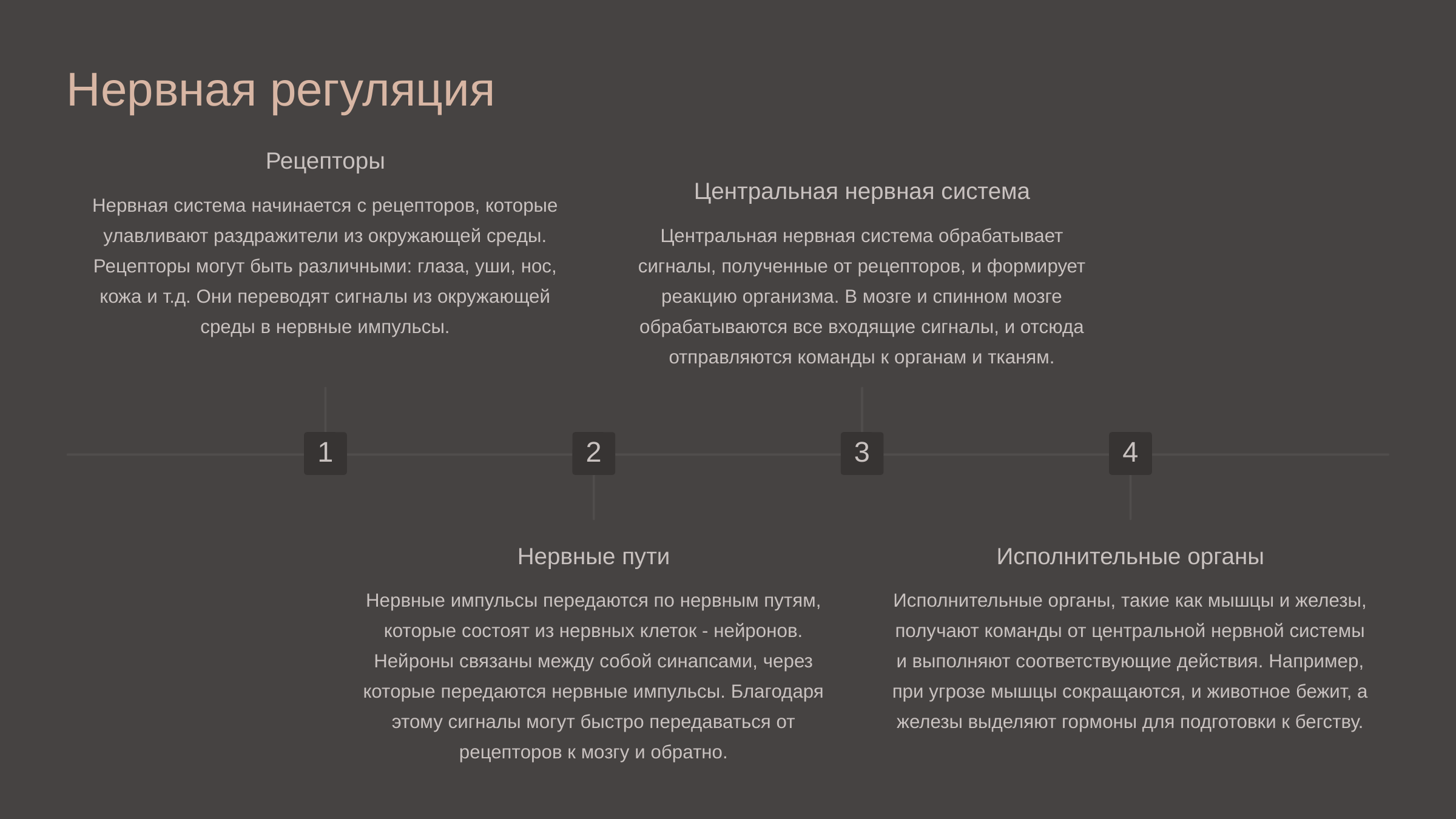

newUROKI.net
Нервная регуляция
Рецепторы
Центральная нервная система
Нервная система начинается с рецепторов, которые улавливают раздражители из окружающей среды. Рецепторы могут быть различными: глаза, уши, нос, кожа и т.д. Они переводят сигналы из окружающей среды в нервные импульсы.
Центральная нервная система обрабатывает сигналы, полученные от рецепторов, и формирует реакцию организма. В мозге и спинном мозге обрабатываются все входящие сигналы, и отсюда отправляются команды к органам и тканям.

1
2
3
4

Нервные пути
Исполнительные органы
Нервные импульсы передаются по нервным путям, которые состоят из нервных клеток - нейронов. Нейроны связаны между собой синапсами, через которые передаются нервные импульсы. Благодаря этому сигналы могут быстро передаваться от рецепторов к мозгу и обратно.
Исполнительные органы, такие как мышцы и железы, получают команды от центральной нервной системы и выполняют соответствующие действия. Например, при угрозе мышцы сокращаются, и животное бежит, а железы выделяют гормоны для подготовки к бегству.